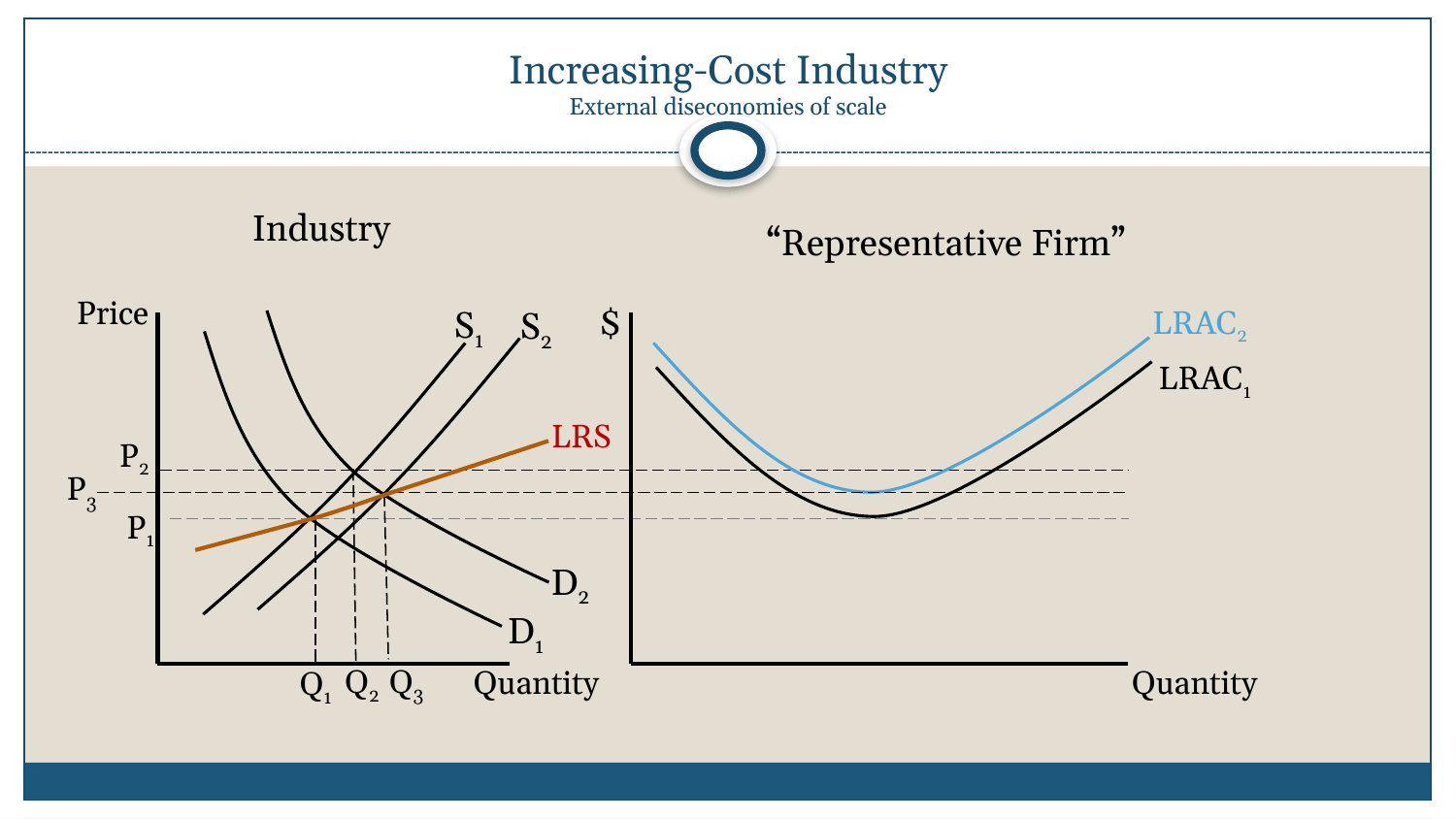

# Increasing-Cost Industry External diseconomies of scale
Industry
“Representative Firm”
Price
$
LRAC2
S1
S2

LRAC1

LRS
P2

P3
P1
D2
D1
Q3
Q2
Quantity
Quantity
Q1